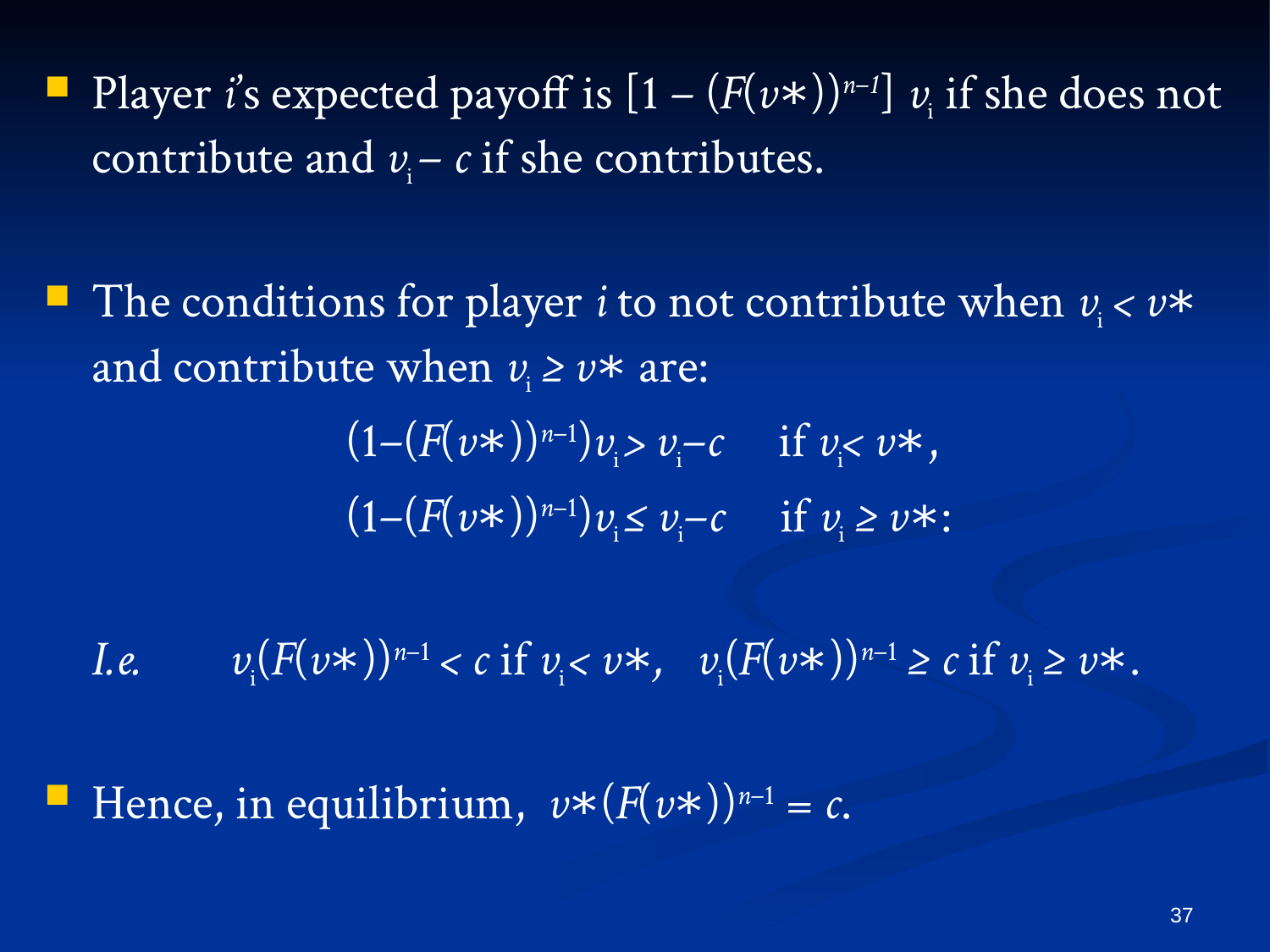

Player i’s expected payoff is [1 − (F(v∗))n−1] vi if she does not contribute and vi − c if she contributes.

The conditions for player i to not contribute when vi < v∗ and contribute when vi ≥ v∗ are:
			(1−(F(v∗))n−1)vi > vi−c     if vi< v∗,
			(1−(F(v∗))n−1)vi ≤ vi−c     if vi ≥ v∗:

	I.e.	 vi(F(v∗))n−1 < c if vi < v∗,   vi(F(v∗))n−1 ≥ c if vi ≥ v∗.

Hence, in equilibrium,  v∗(F(v∗))n−1 = c.
37